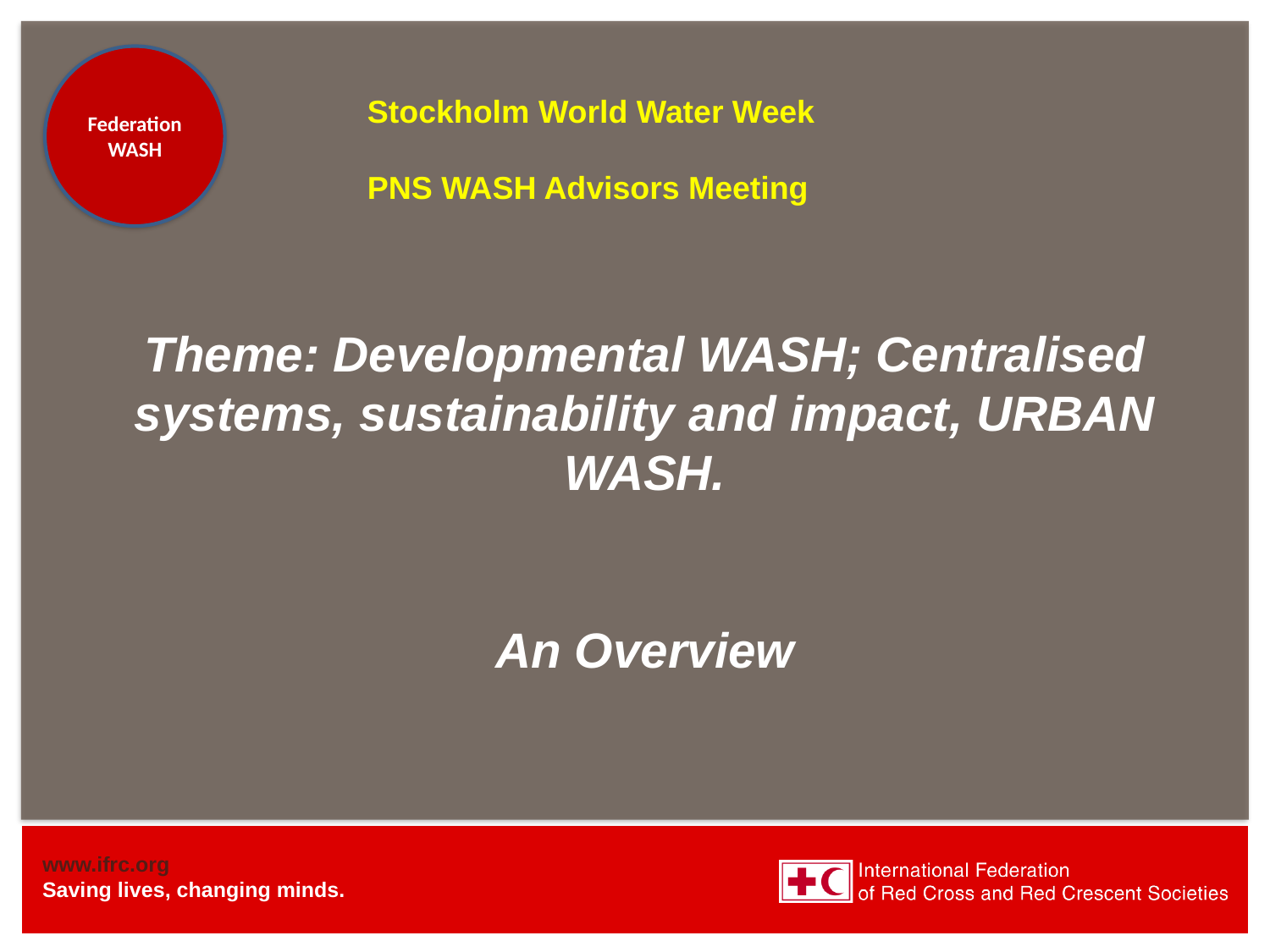

Federation WASH
Stockholm World Water Week

PNS WASH Advisors Meeting

# Theme: Developmental WASH; Centralised systems, sustainability and impact, URBAN WASH. An Overview